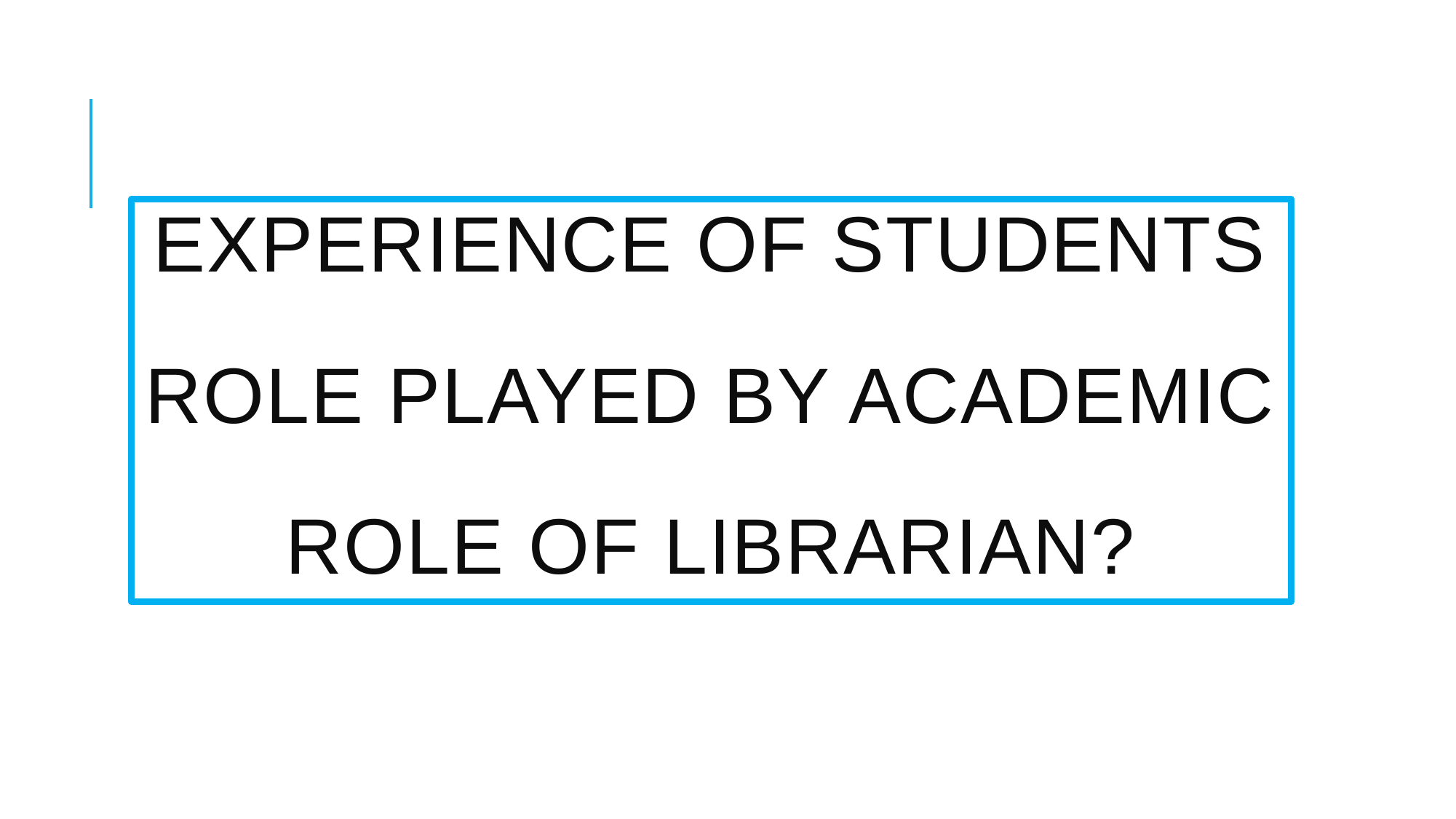

# Experience of students role played by academic Role of librarian?